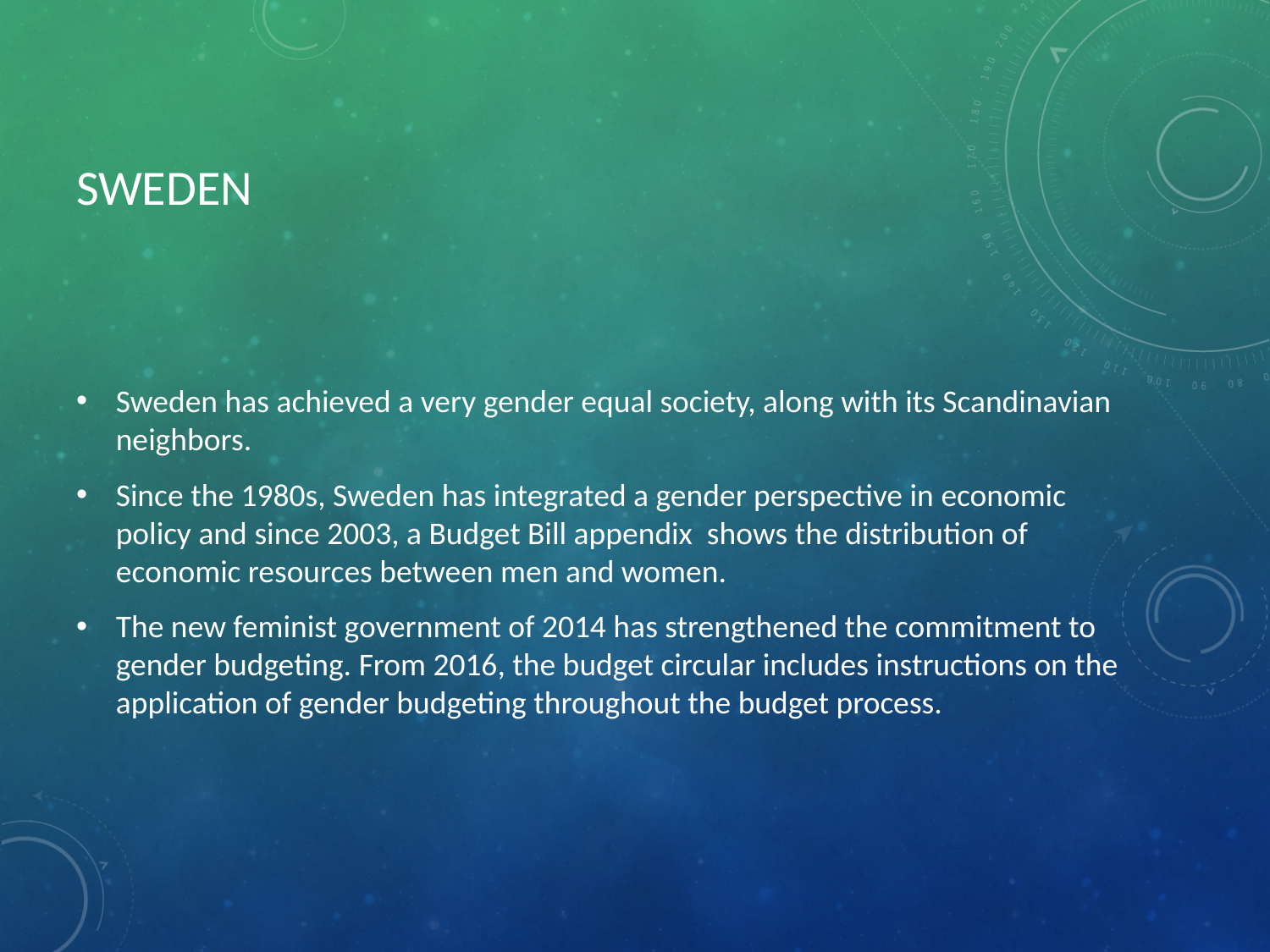

# Sweden
Sweden has achieved a very gender equal society, along with its Scandinavian neighbors.
Since the 1980s, Sweden has integrated a gender perspective in economic policy and since 2003, a Budget Bill appendix  shows the distribution of economic resources between men and women.
The new feminist government of 2014 has strengthened the commitment to gender budgeting. From 2016, the budget circular includes instructions on the application of gender budgeting throughout the budget process.